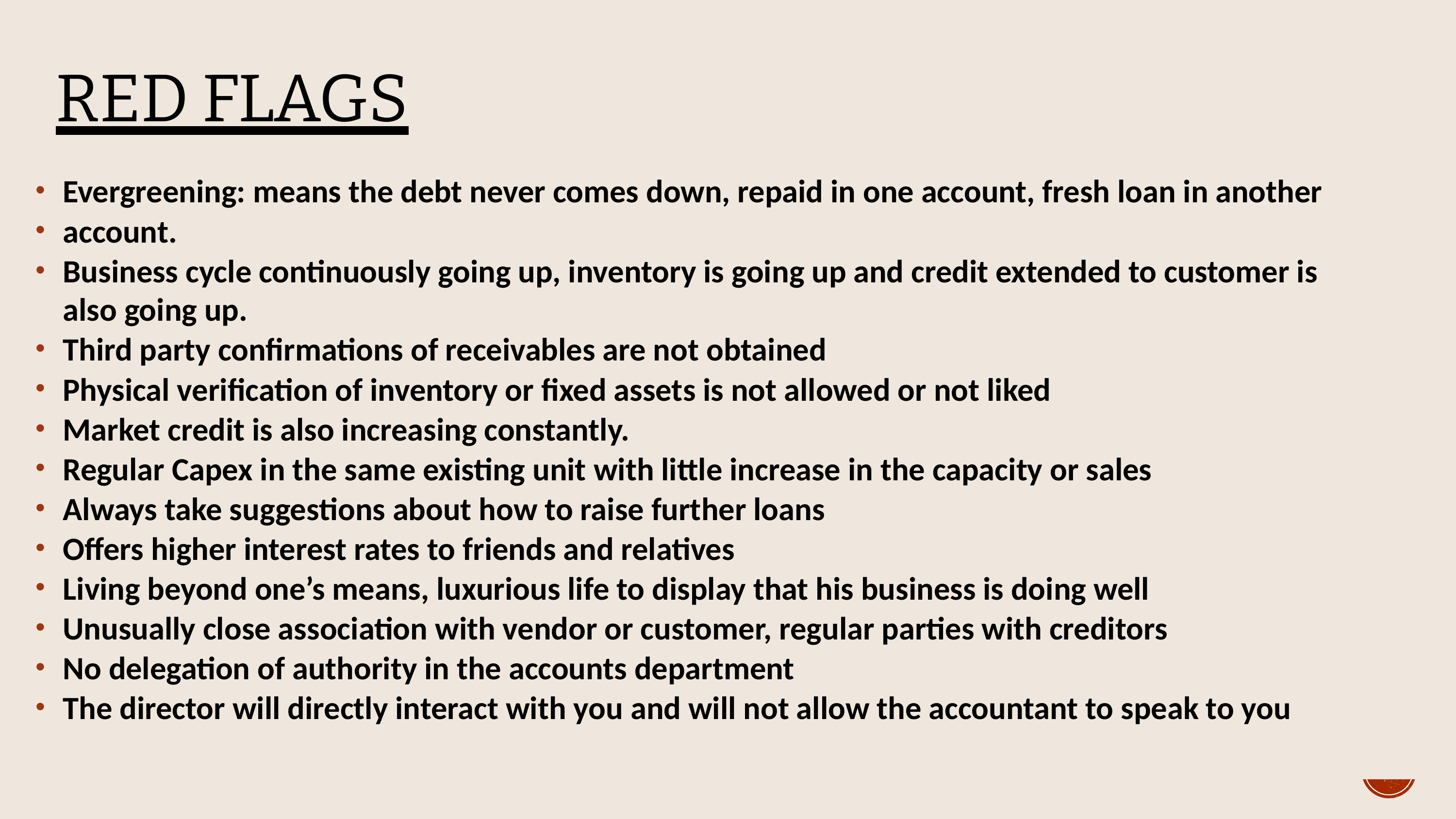

# RED FLAGS
Evergreening: means the debt never comes down, repaid in one account, fresh loan in another
account.
Business cycle continuously going up, inventory is going up and credit extended to customer is  also going up.
Third party confirmations of receivables are not obtained
Physical verification of inventory or fixed assets is not allowed or not liked
Market credit is also increasing constantly.
Regular Capex in the same existing unit with little increase in the capacity or sales
Always take suggestions about how to raise further loans
Offers higher interest rates to friends and relatives
Living beyond one’s means, luxurious life to display that his business is doing well
Unusually close association with vendor or customer, regular parties with creditors
No delegation of authority in the accounts department
The director will directly interact with you and will not allow the accountant to speak to you